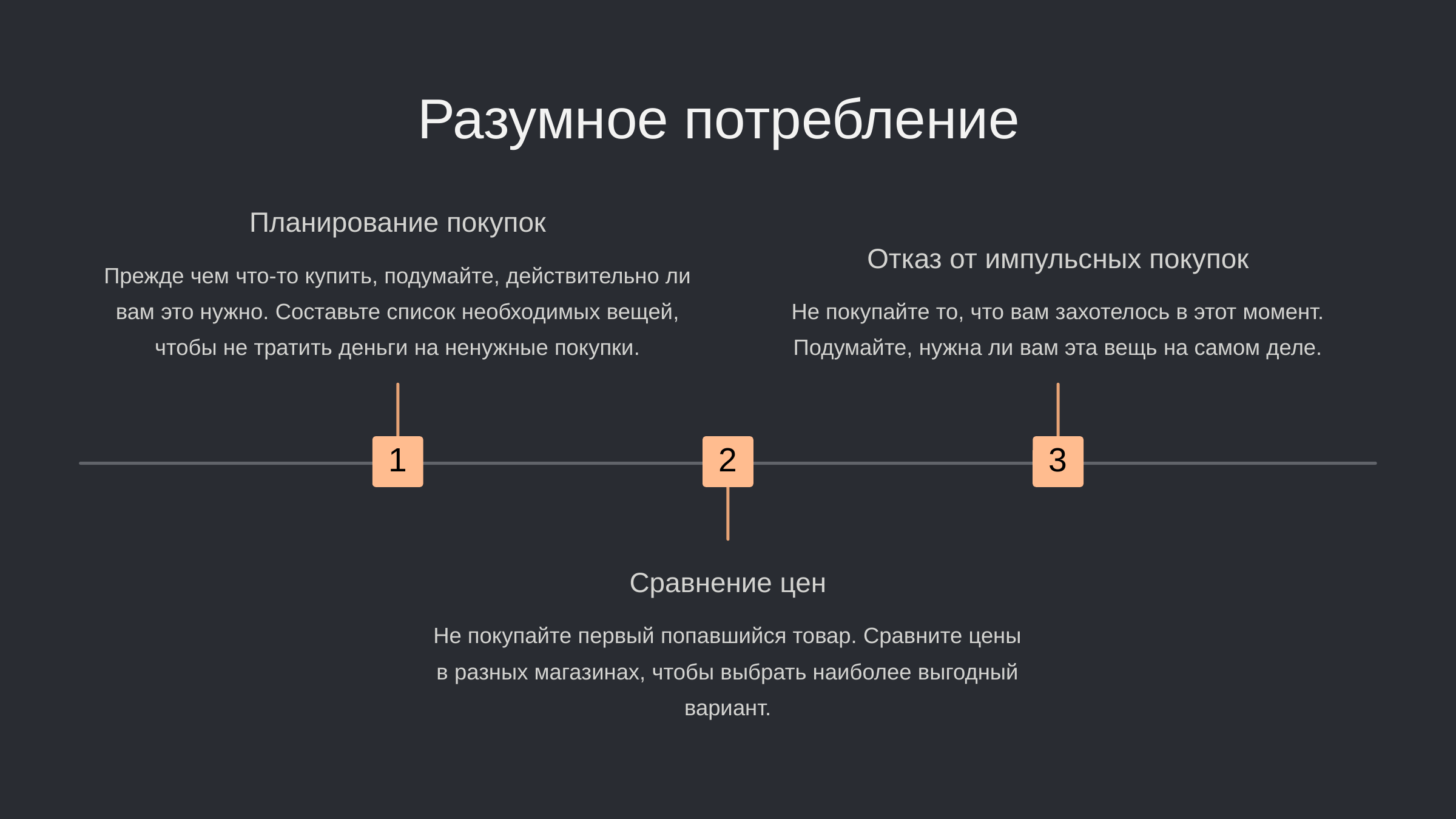

newUROKI.net
Разумное потребление
Планирование покупок
Отказ от импульсных покупок
Прежде чем что-то купить, подумайте, действительно ли вам это нужно. Составьте список необходимых вещей, чтобы не тратить деньги на ненужные покупки.
Не покупайте то, что вам захотелось в этот момент. Подумайте, нужна ли вам эта вещь на самом деле.

1
2
3

Сравнение цен
Не покупайте первый попавшийся товар. Сравните цены в разных магазинах, чтобы выбрать наиболее выгодный вариант.